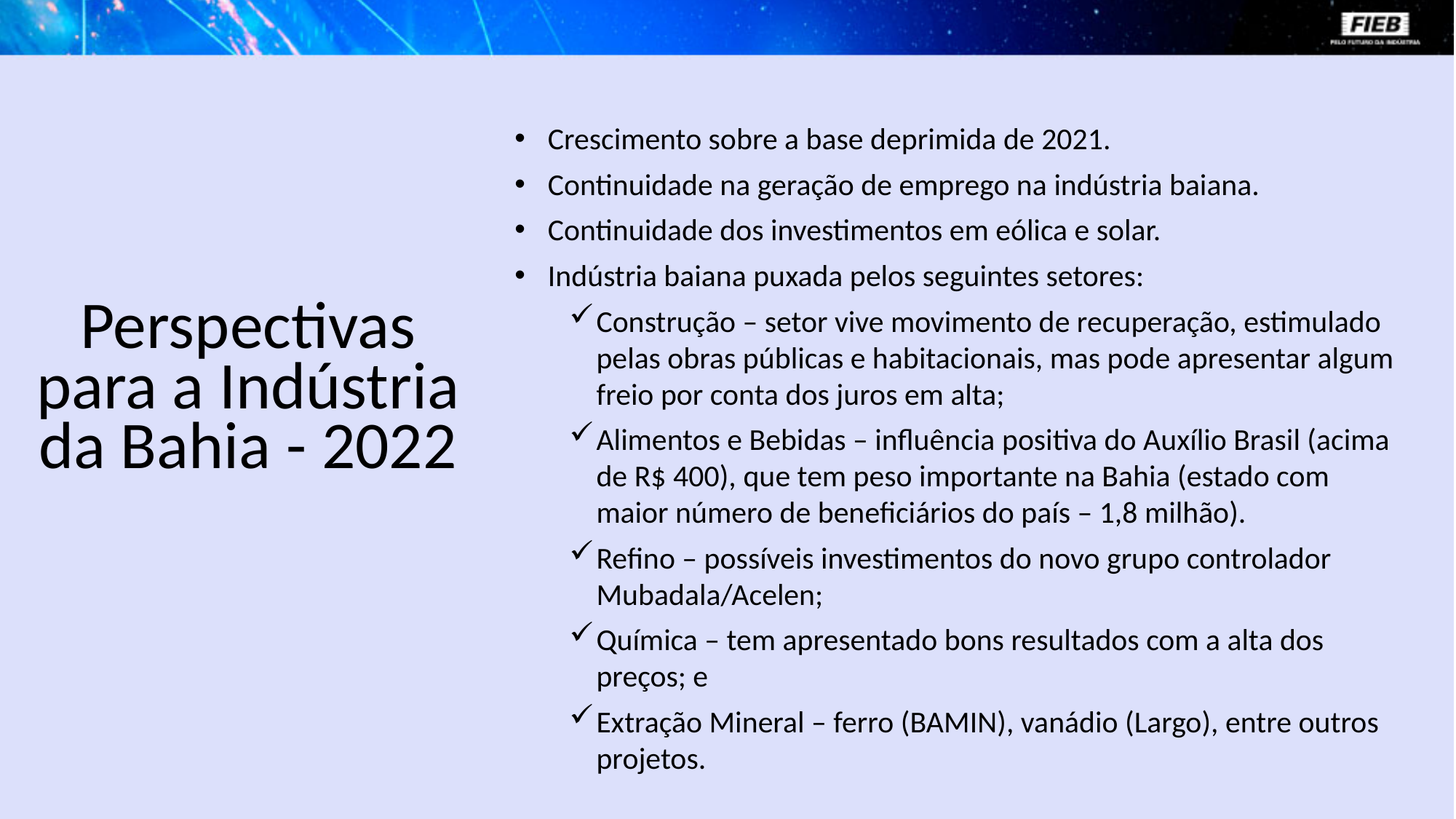

Crescimento sobre a base deprimida de 2021.
Continuidade na geração de emprego na indústria baiana.
Continuidade dos investimentos em eólica e solar.
Indústria baiana puxada pelos seguintes setores:
Construção – setor vive movimento de recuperação, estimulado pelas obras públicas e habitacionais, mas pode apresentar algum freio por conta dos juros em alta;
Alimentos e Bebidas – influência positiva do Auxílio Brasil (acima de R$ 400), que tem peso importante na Bahia (estado com maior número de beneficiários do país – 1,8 milhão).
Refino – possíveis investimentos do novo grupo controlador Mubadala/Acelen;
Química – tem apresentado bons resultados com a alta dos preços; e
Extração Mineral – ferro (BAMIN), vanádio (Largo), entre outros projetos.
# Perspectivas para a Indústria da Bahia - 2022